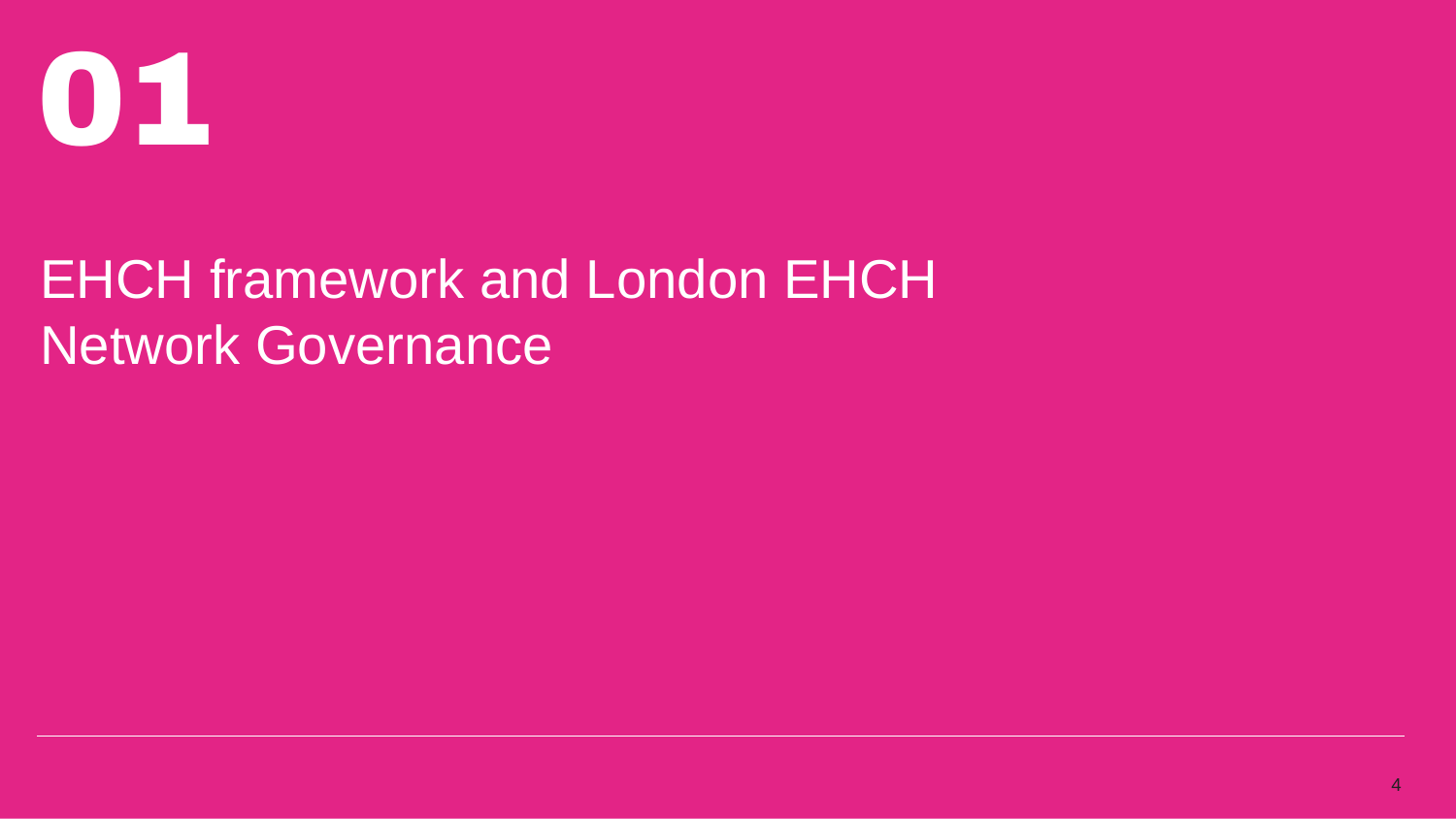

EHCH framework and London EHCH Network Governance
4